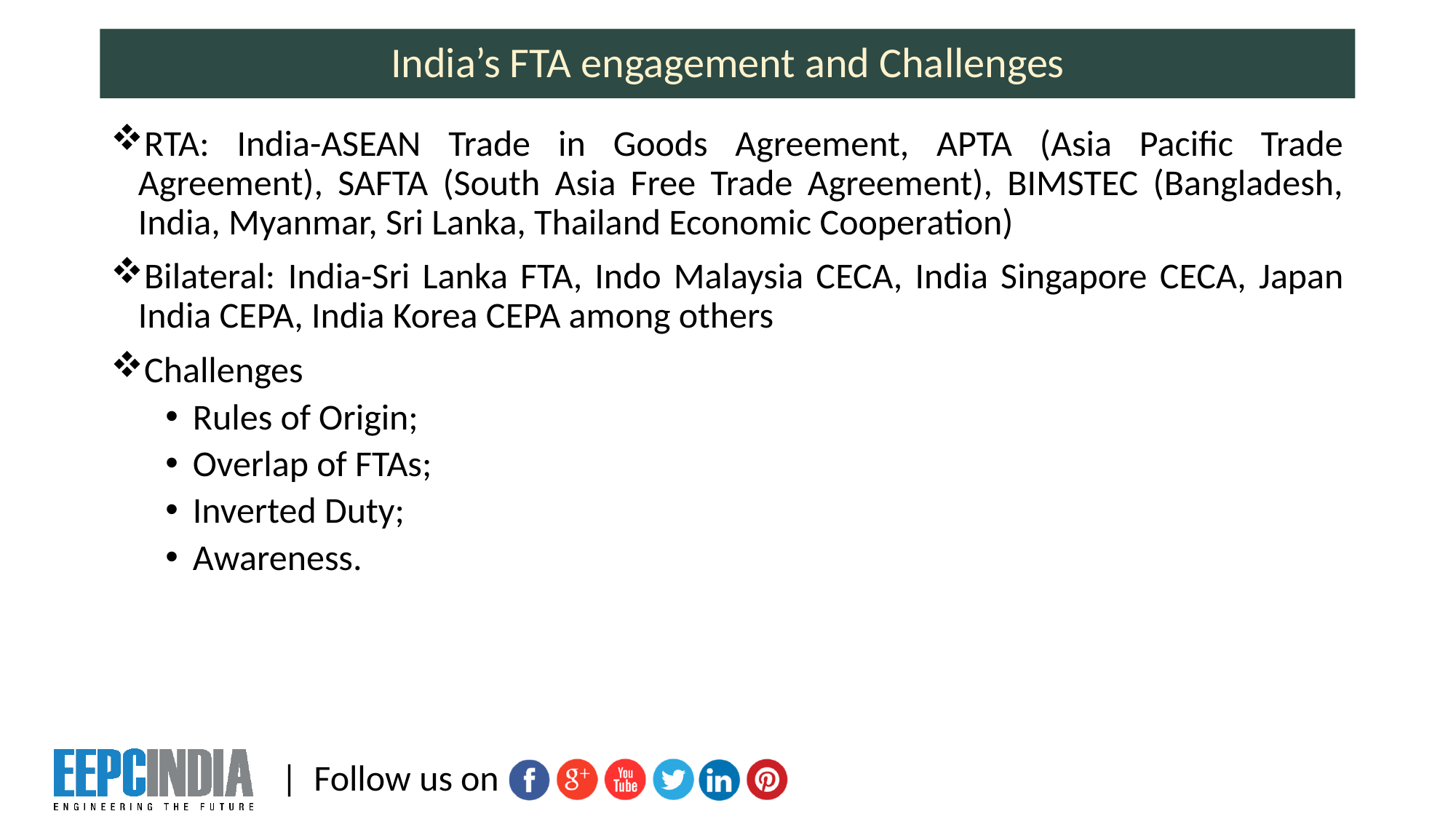

# India’s FTA engagement and Challenges
RTA: India-ASEAN Trade in Goods Agreement, APTA (Asia Pacific Trade Agreement), SAFTA (South Asia Free Trade Agreement), BIMSTEC (Bangladesh, India, Myanmar, Sri Lanka, Thailand Economic Cooperation)
Bilateral: India-Sri Lanka FTA, Indo Malaysia CECA, India Singapore CECA, Japan India CEPA, India Korea CEPA among others
Challenges
Rules of Origin;
Overlap of FTAs;
Inverted Duty;
Awareness.